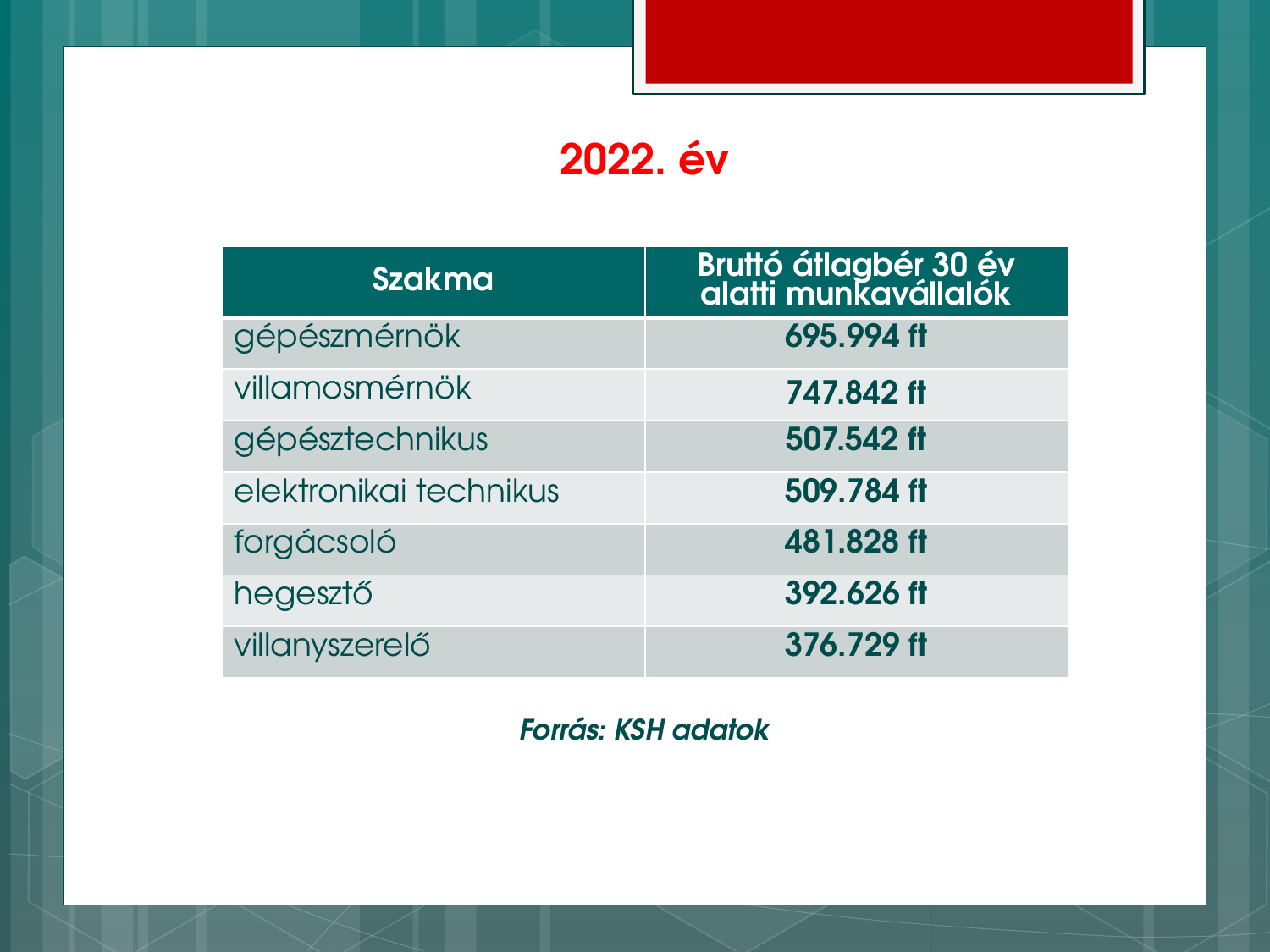

2022. év
| Szakma | Bruttó átlagbér 30 év alatti munkavállalók |
| --- | --- |
| gépészmérnök | 695.994 ft |
| villamosmérnök | 747.842 ft |
| gépésztechnikus | 507.542 ft |
| elektronikai technikus | 509.784 ft |
| forgácsoló | 481.828 ft |
| hegesztő | 392.626 ft |
| villanyszerelő | 376.729 ft |
Forrás: KSH adatok